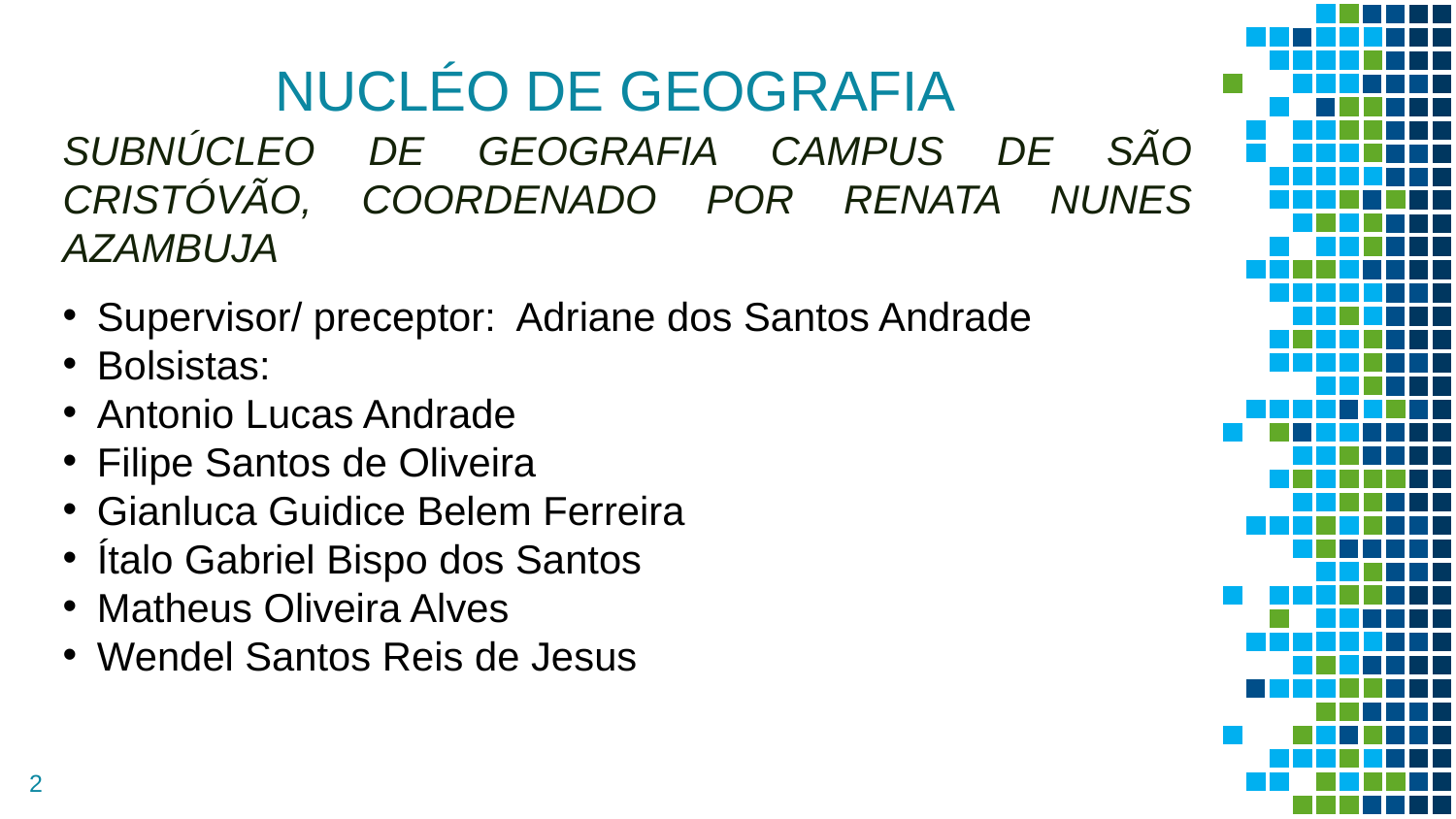

NUCLÉO DE GEOGRAFIA
SUBNÚCLEO DE GEOGRAFIA CAMPUS DE SÃO CRISTÓVÃO, COORDENADO POR RENATA NUNES AZAMBUJA
Supervisor/ preceptor:  Adriane dos Santos Andrade
Bolsistas:
Antonio Lucas Andrade
Filipe Santos de Oliveira
Gianluca Guidice Belem Ferreira
Ítalo Gabriel Bispo dos Santos
Matheus Oliveira Alves
Wendel Santos Reis de Jesus

2